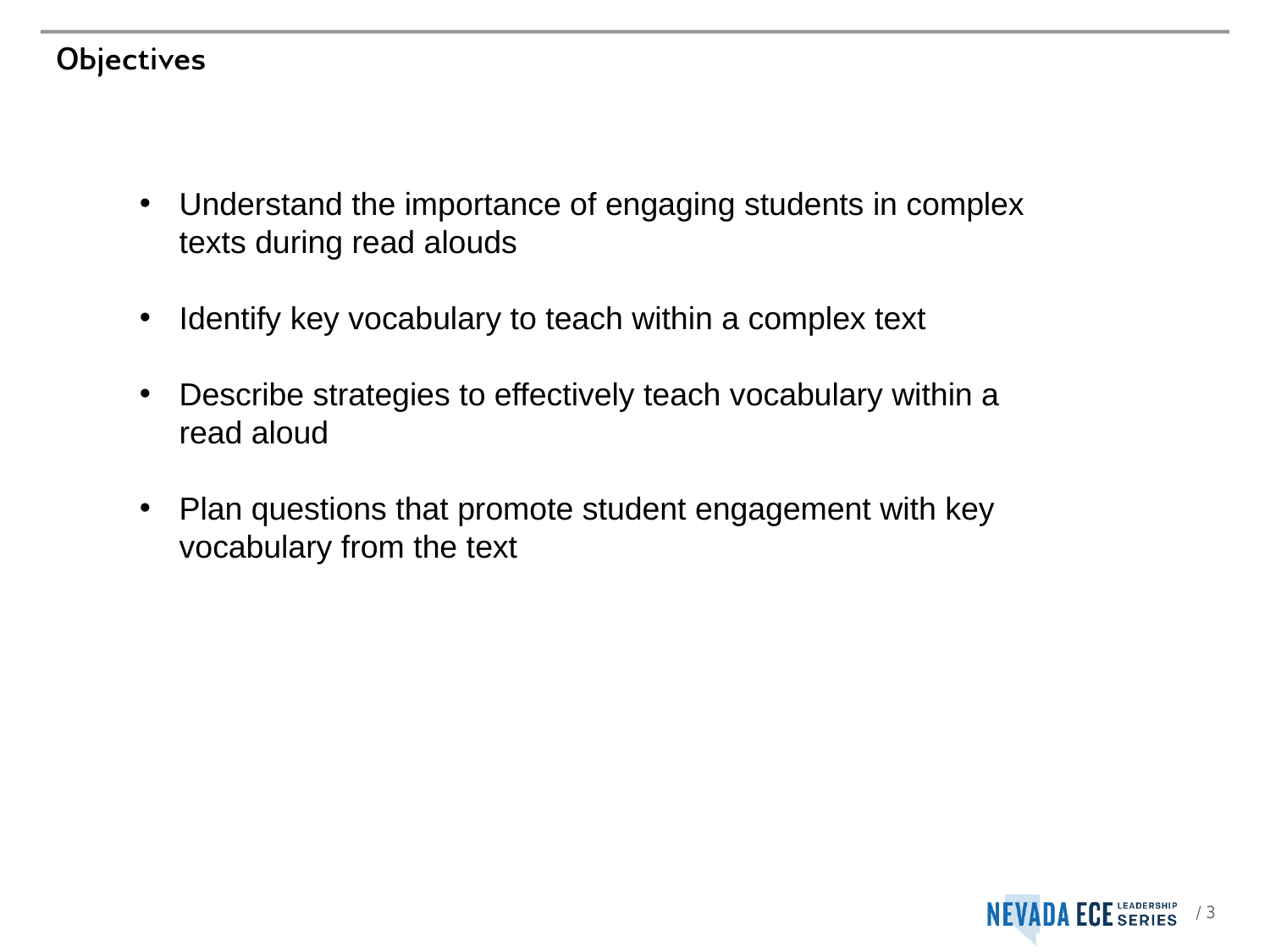

# Objectives

Understand the importance of engaging students in complex texts during read alouds

Identify key vocabulary to teach within a complex text

Describe strategies to effectively teach vocabulary within a read aloud

Plan questions that promote student engagement with key vocabulary from the text